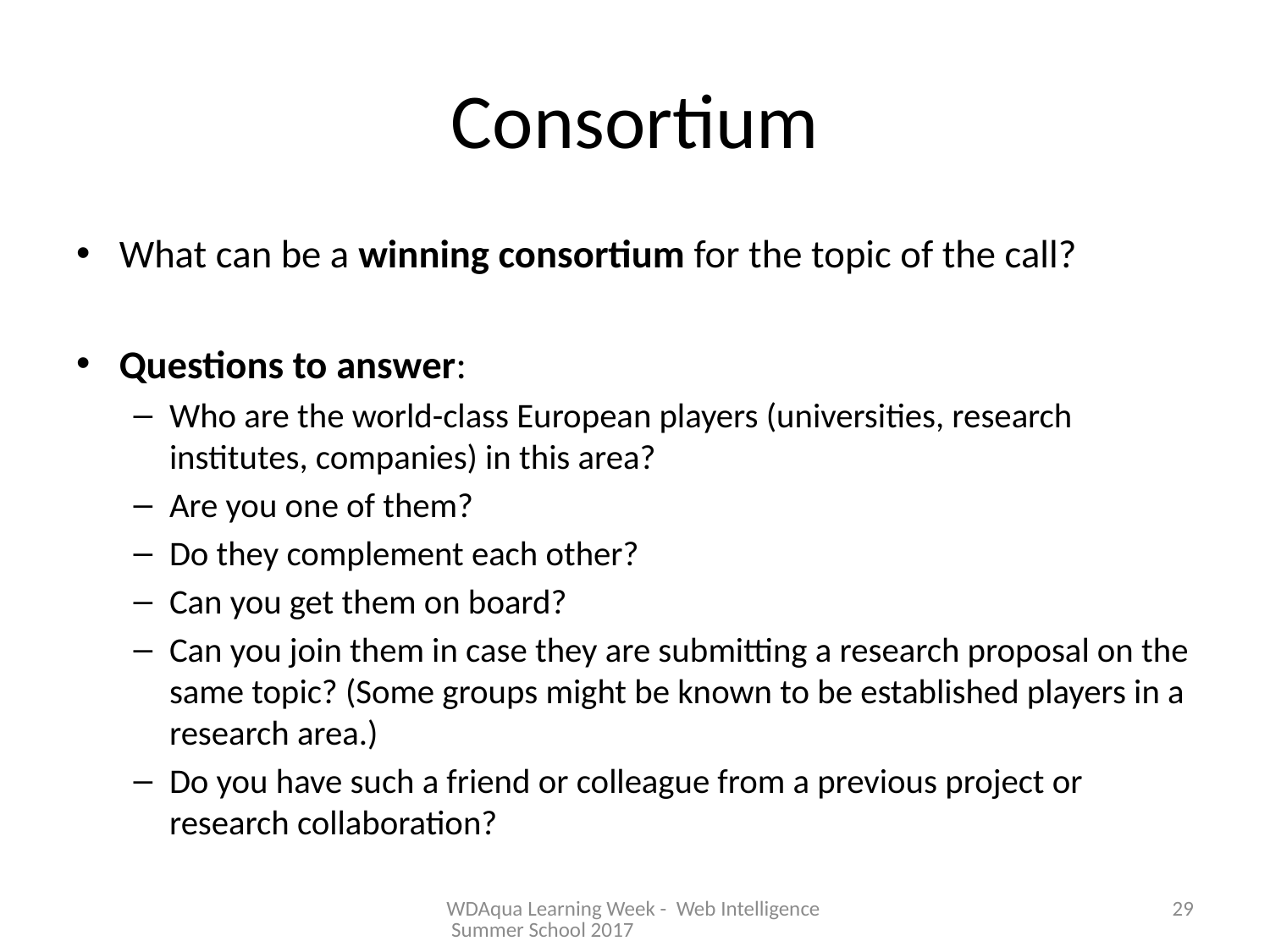

# Consortium
What can be a winning consortium for the topic of the call?

Questions to answer:
Who are the world-class European players (universities, research institutes, companies) in this area?
Are you one of them?
Do they complement each other?
Can you get them on board?
Can you join them in case they are submitting a research proposal on the same topic? (Some groups might be known to be established players in a research area.)
Do you have such a friend or colleague from a previous project or research collaboration?

WDAqua Learning Week -  Web Intelligence Summer School 2017
29